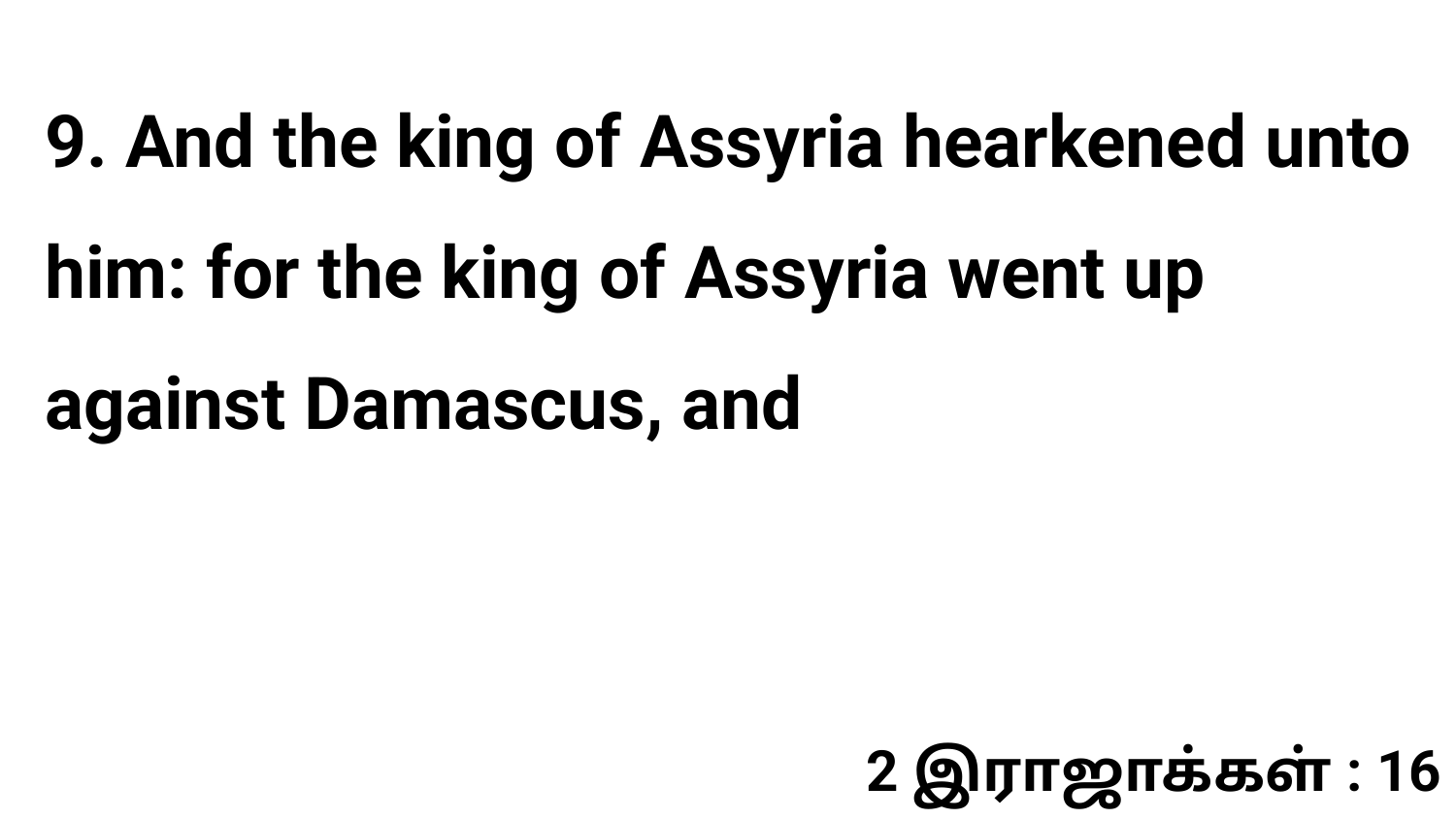

9. And the king of Assyria hearkened unto him: for the king of Assyria went up against Damascus, and
2 இராஜாக்கள் : 16